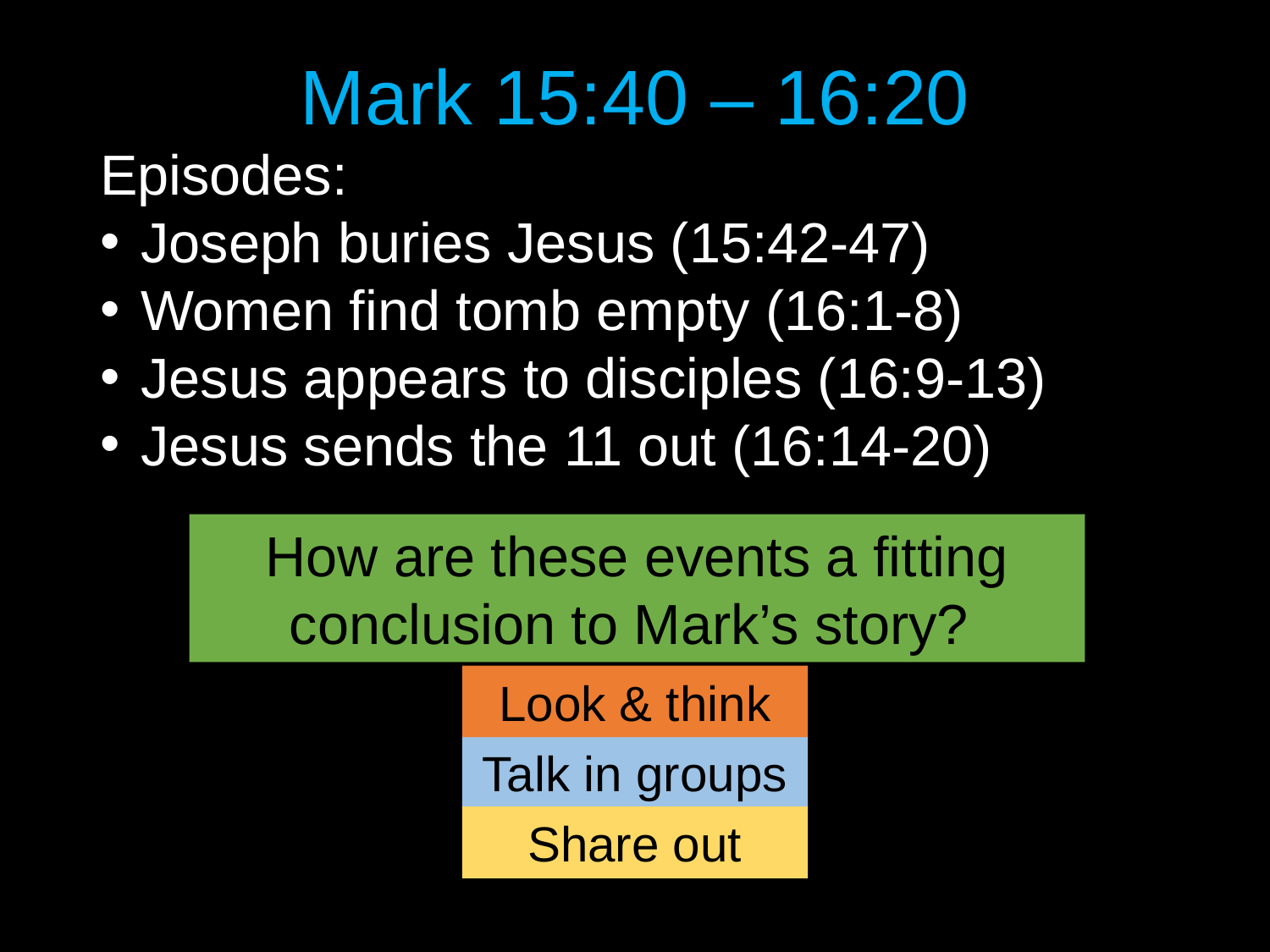

# Mark 15:40 – 16:20
Episodes:
Joseph buries Jesus (15:42-47)
Women find tomb empty (16:1-8)
Jesus appears to disciples (16:9-13)
Jesus sends the 11 out (16:14-20)
How are these events a fitting conclusion to Mark’s story?
Look & think
Talk in groups
Share out